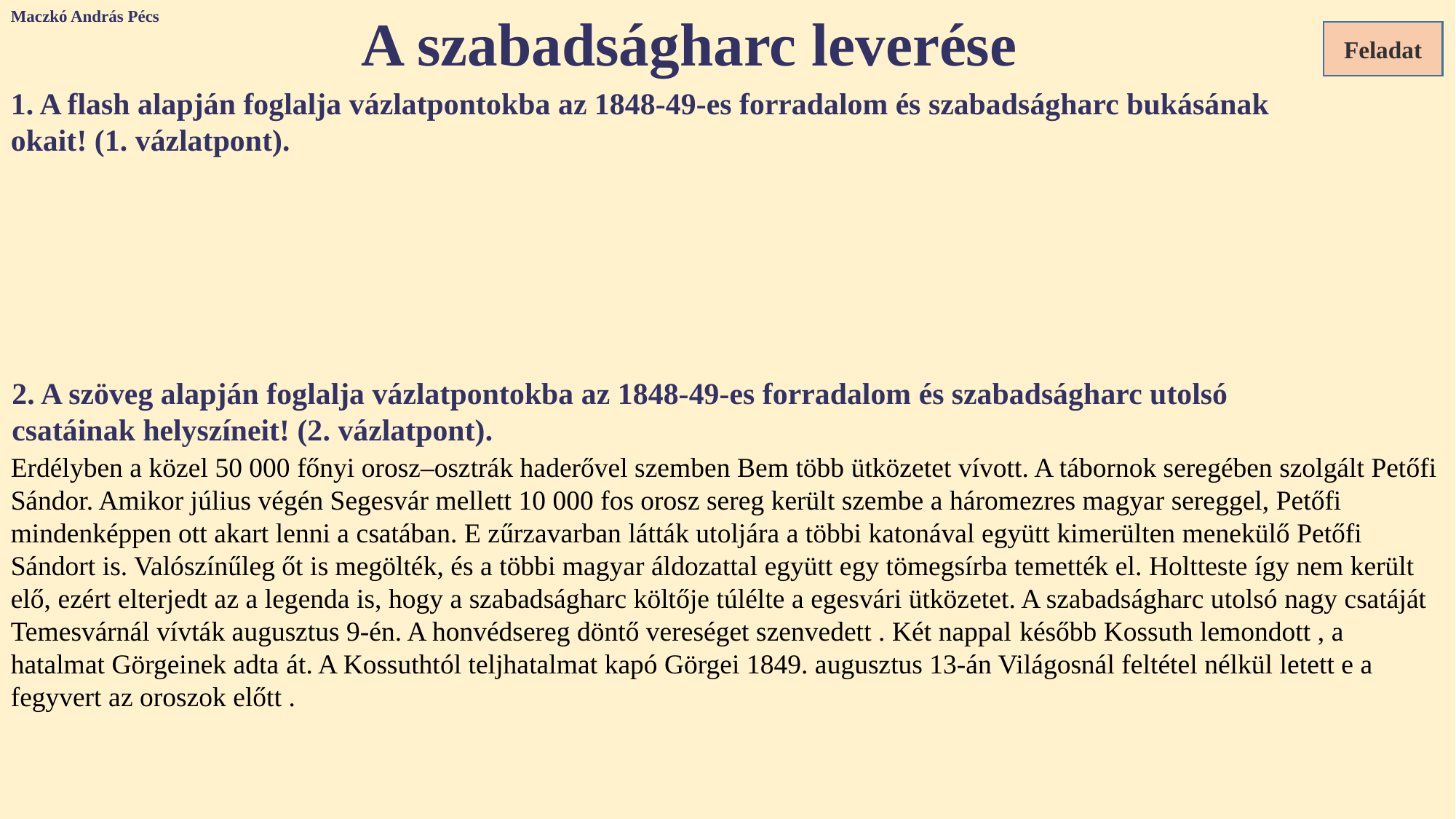

Maczkó András Pécs
A szabadságharc leverése
Feladat
1. A flash alapján foglalja vázlatpontokba az 1848-49-es forradalom és szabadságharc bukásának okait! (1. vázlatpont).
2. A szöveg alapján foglalja vázlatpontokba az 1848-49-es forradalom és szabadságharc utolsó csatáinak helyszíneit! (2. vázlatpont).
Erdélyben a közel 50 000 főnyi orosz–osztrák haderővel szemben Bem több ütközetet vívott. A tábornok seregében szolgált Petőfi Sándor. Amikor július végén Segesvár mellett 10 000 fos orosz sereg került szembe a háromezres magyar sereggel, Petőfi mindenképpen ott akart lenni a csatában. E zűrzavarban látták utoljára a többi katonával együtt kimerülten menekülő Petőfi Sándort is. Valószínűleg őt is megölték, és a többi magyar áldozattal együtt egy tömegsírba temették el. Holtteste így nem került elő, ezért elterjedt az a legenda is, hogy a szabadságharc költője túlélte a egesvári ütközetet. A szabadságharc utolsó nagy csatáját Temesvárnál vívták augusztus 9-én. A honvédsereg döntő vereséget szenvedett . Két nappal később Kossuth lemondott , a hatalmat Görgeinek adta át. A Kossuthtól teljhatalmat kapó Görgei 1849. augusztus 13-án Világosnál feltétel nélkül letett e a fegyvert az oroszok előtt .